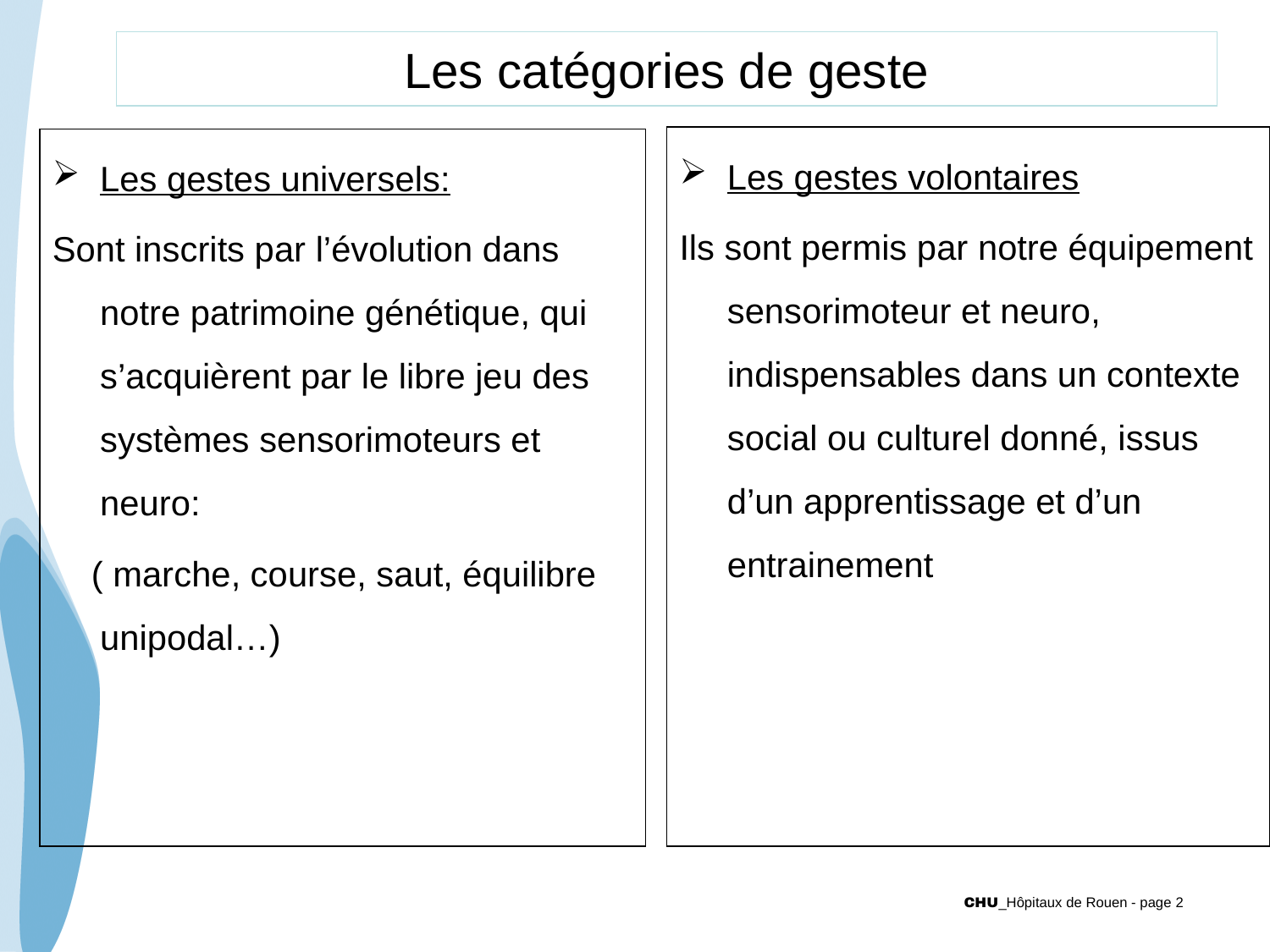

# Les catégories de geste
Les gestes volontaires
Ils sont permis par notre équipement sensorimoteur et neuro, indispensables dans un contexte social ou culturel donné, issus d’un apprentissage et d’un entrainement

Les gestes universels:
Sont inscrits par l’évolution dans notre patrimoine génétique, qui s’acquièrent par le libre jeu des systèmes sensorimoteurs et neuro:
    ( marche, course, saut, équilibre unipodal…)